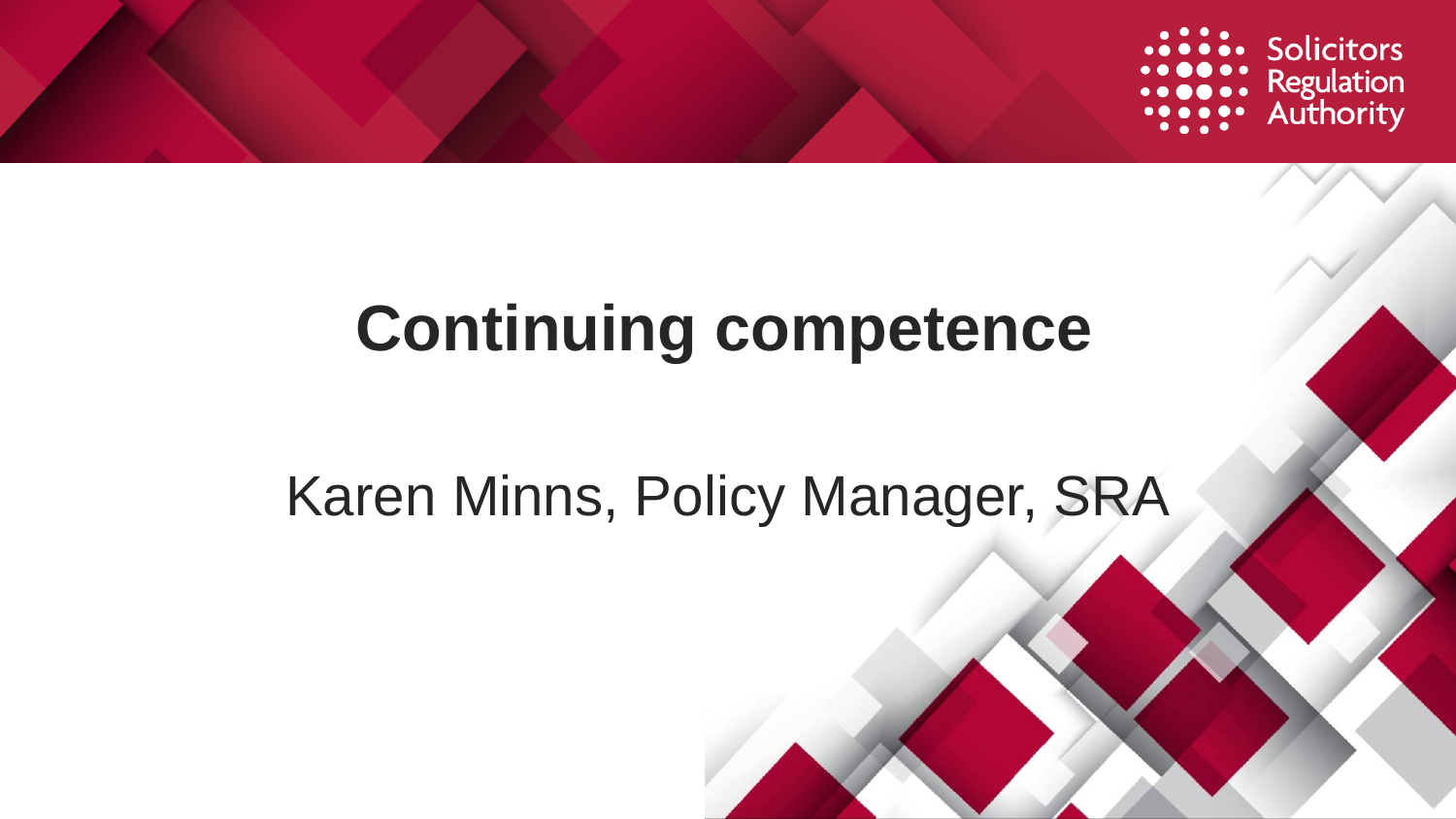

# Continuing competence
Karen Minns, Policy Manager, SRA